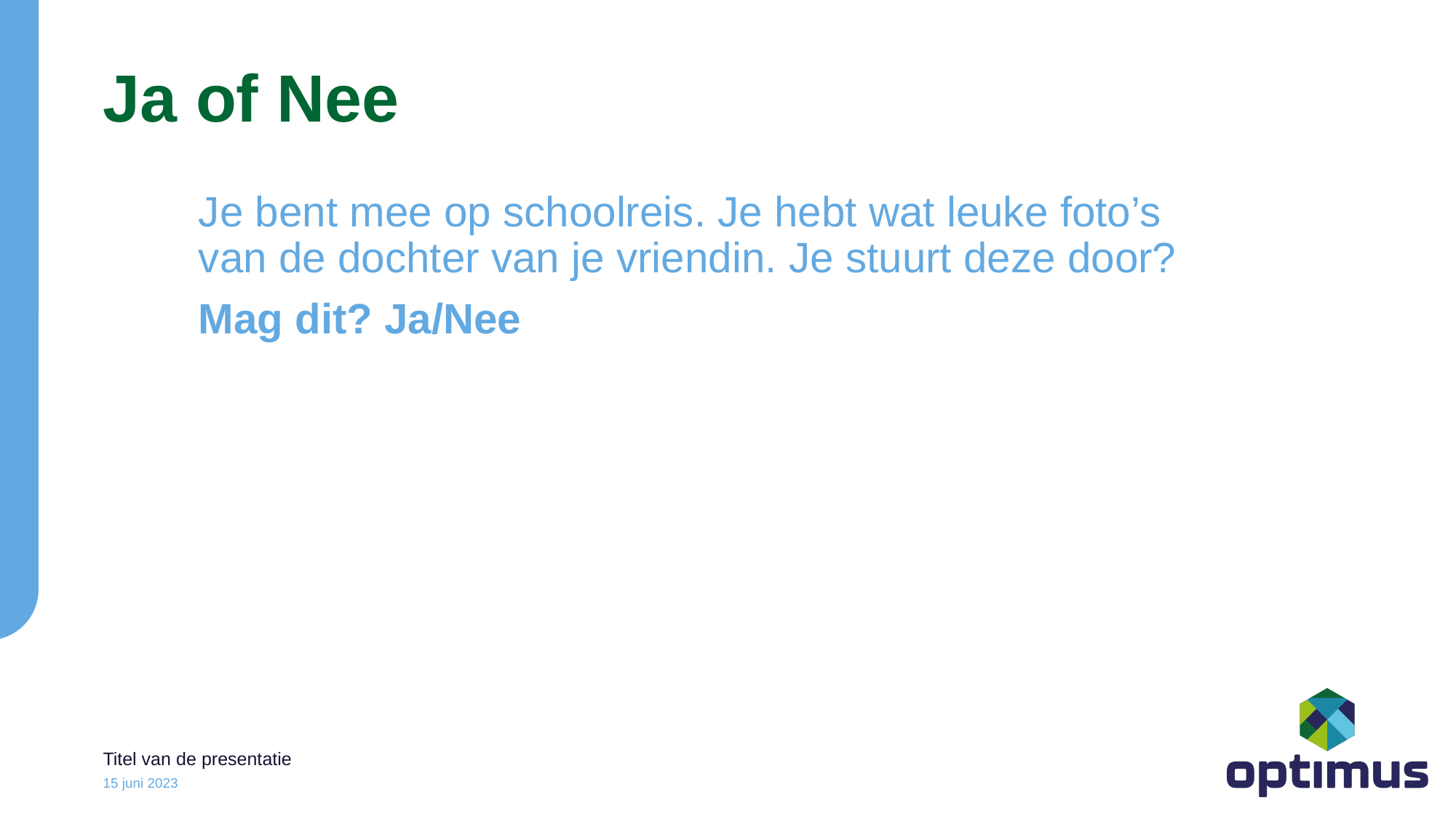

# Ja of Nee
Je bent mee op schoolreis. Je hebt wat leuke foto’s van de dochter van je vriendin. Je stuurt deze door?
Mag dit? Ja/Nee

Titel van de presentatie
15 juni 2023